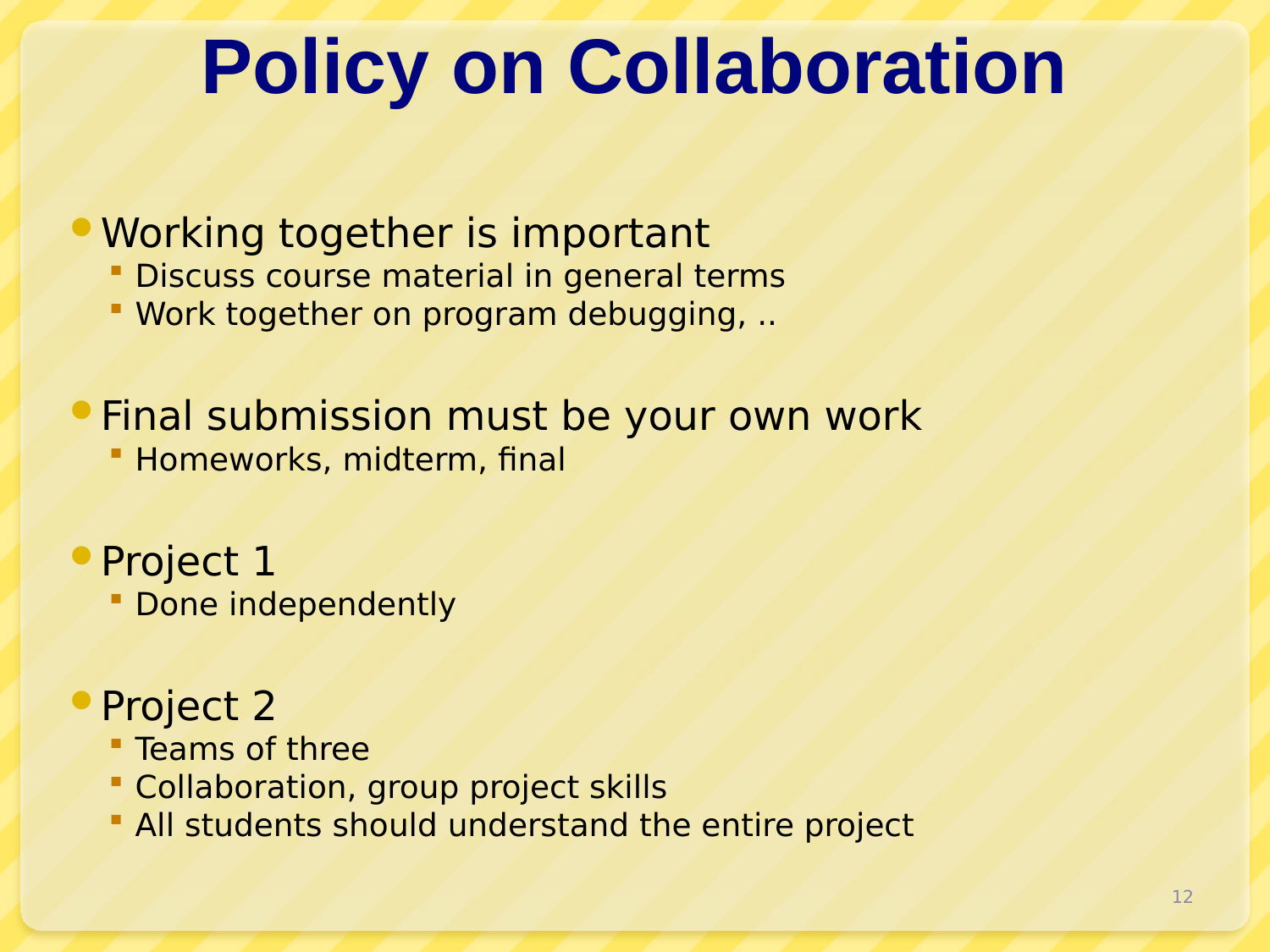

# Policy on Collaboration
Working together is important
Discuss course material in general terms
Work together on program debugging, ..

Final submission must be your own work
Homeworks, midterm, final

Project 1
Done independently

Project 2
Teams of three
Collaboration, group project skills
All students should understand the entire project
12